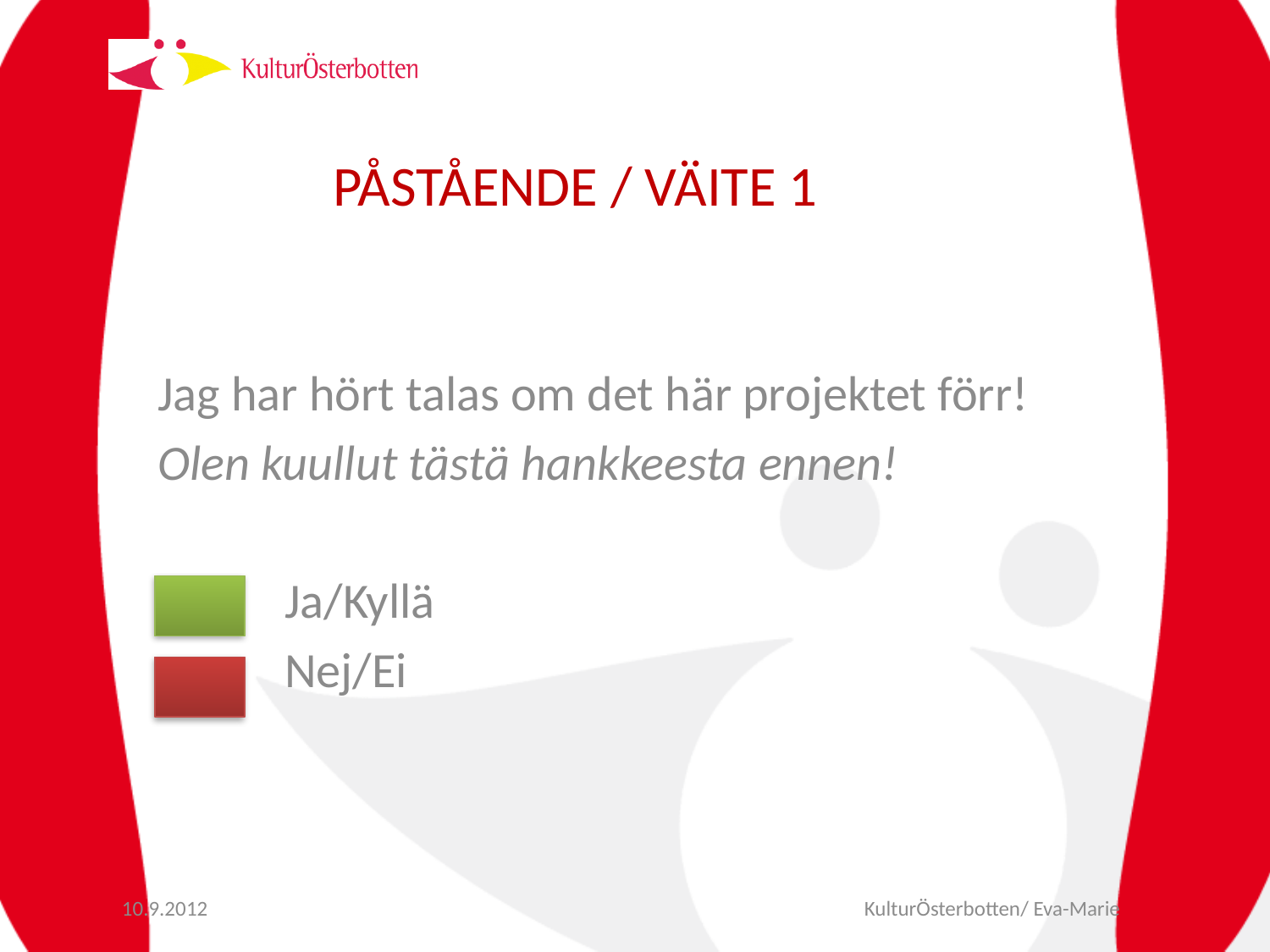

# PÅSTÅENDE / VÄITE 1

Jag har hört talas om det här projektet förr!
Olen kuullut tästä hankkeesta ennen!

	Ja/Kyllä
	Nej/Ei

10.9.2012
KulturÖsterbotten/ Eva-Marie